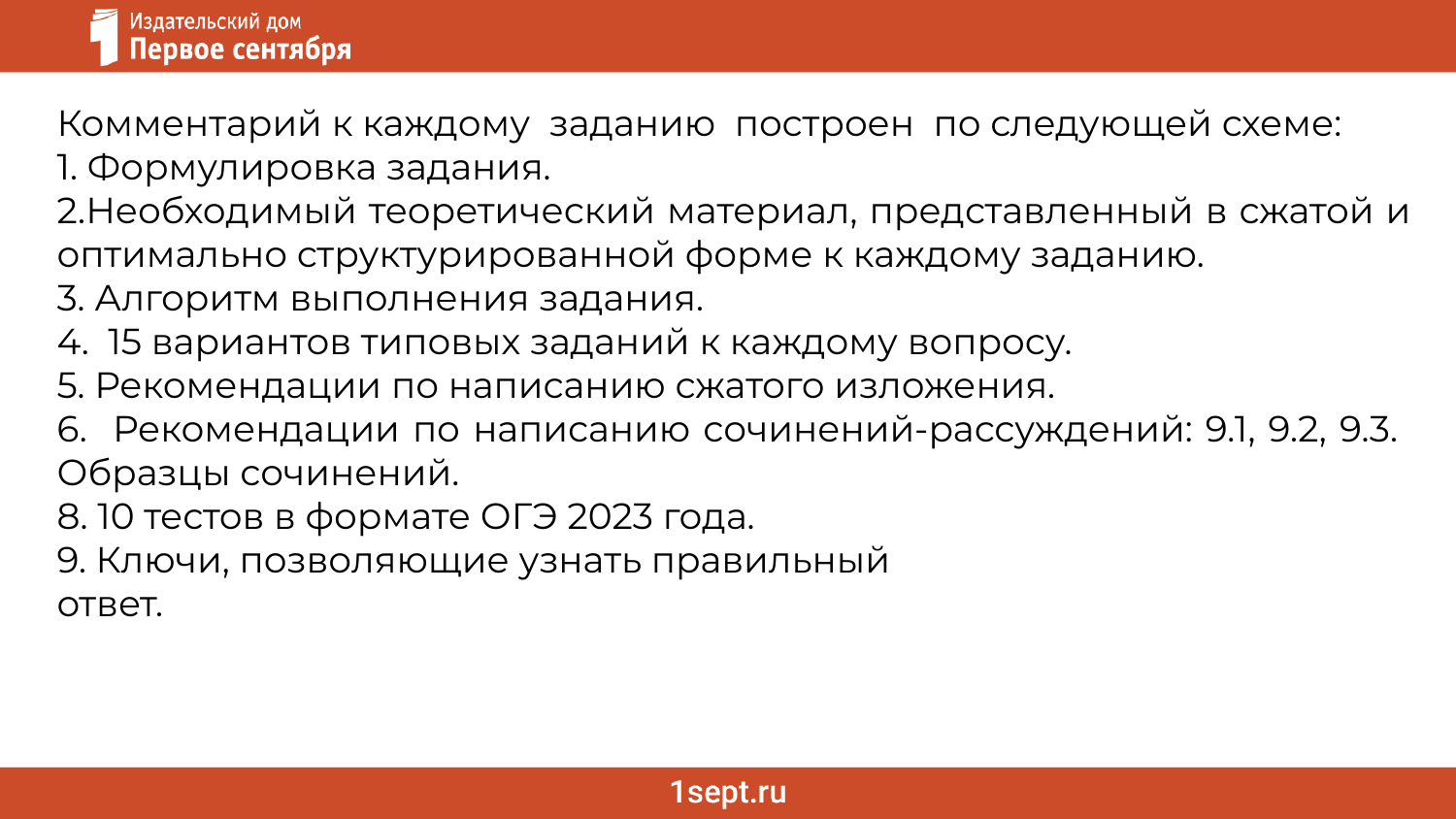

Комментарий к каждому  заданию  построен  по следующей схеме:
1. Формулировка задания.
2.Необходимый теоретический материал, представленный в сжатой и оптимально структурированной форме к каждому заданию.
3. Алгоритм выполнения задания.
4.  15 вариантов типовых заданий к каждому вопросу.
5. Рекомендации по написанию сжатого изложения.
6.  Рекомендации по написанию сочинений-рассуждений: 9.1, 9.2, 9.3.  Образцы сочинений.
8. 10 тестов в формате ОГЭ 2023 года.
9. Ключи, позволяющие узнать правильный
ответ.